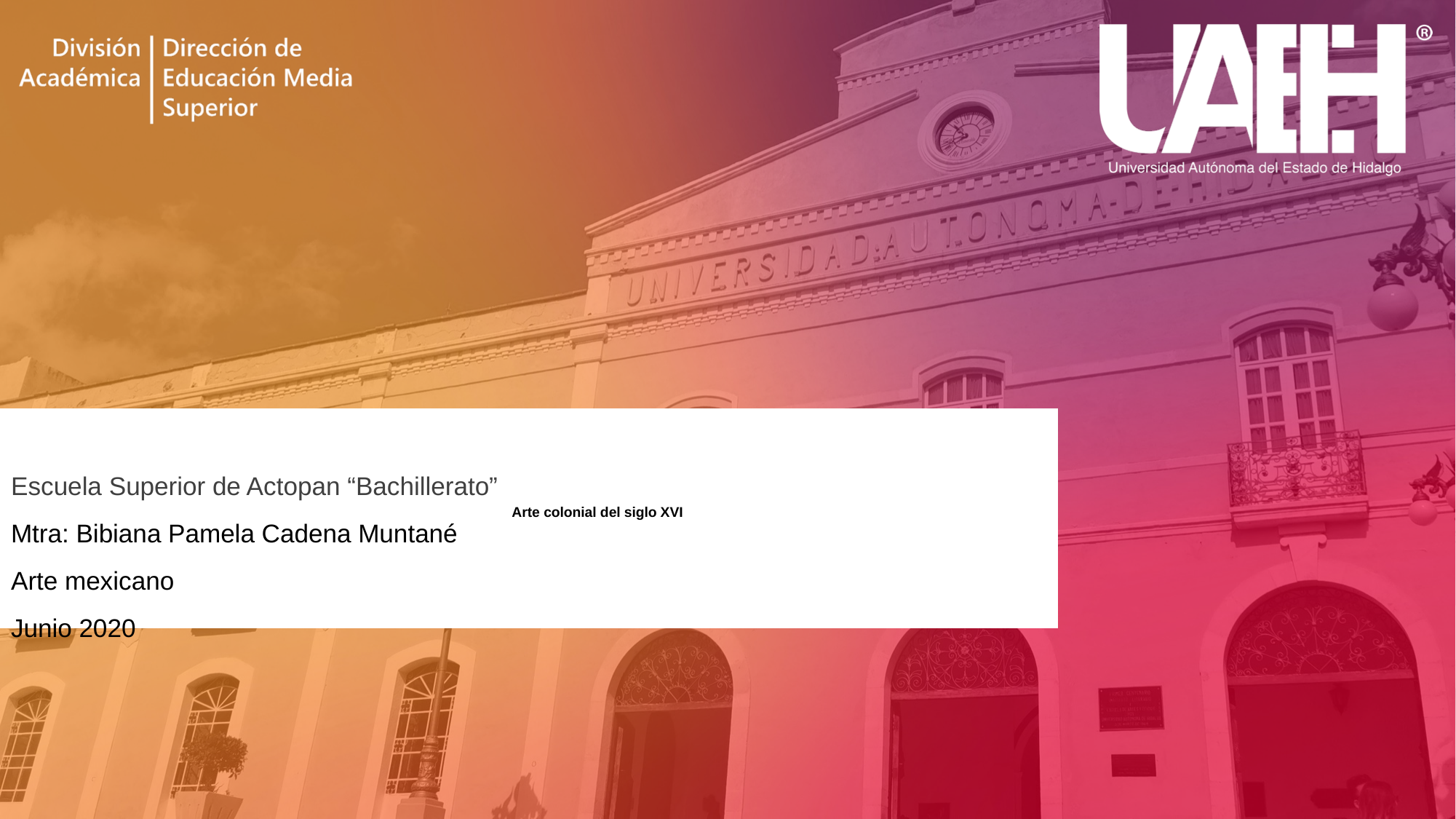

Escuela Superior de Actopan “Bachillerato”
Mtra: Bibiana Pamela Cadena Muntané
Arte mexicano
Junio 2020

# Arte colonial del siglo XVI